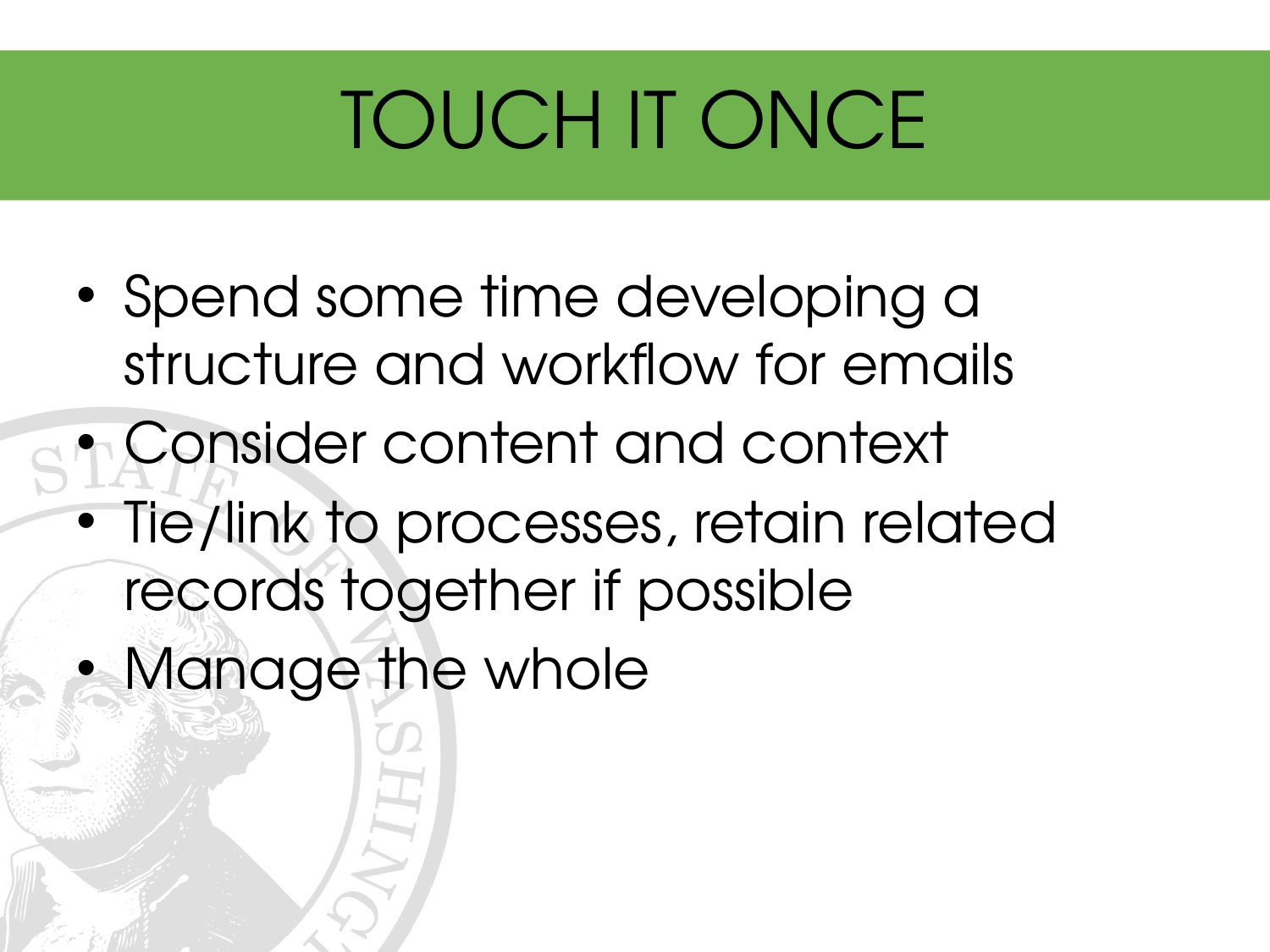

# TOUCH IT ONCE
Spend some time developing a structure and workflow for emails
Consider content and context
Tie/link to processes, retain related records together if possible
Manage the whole